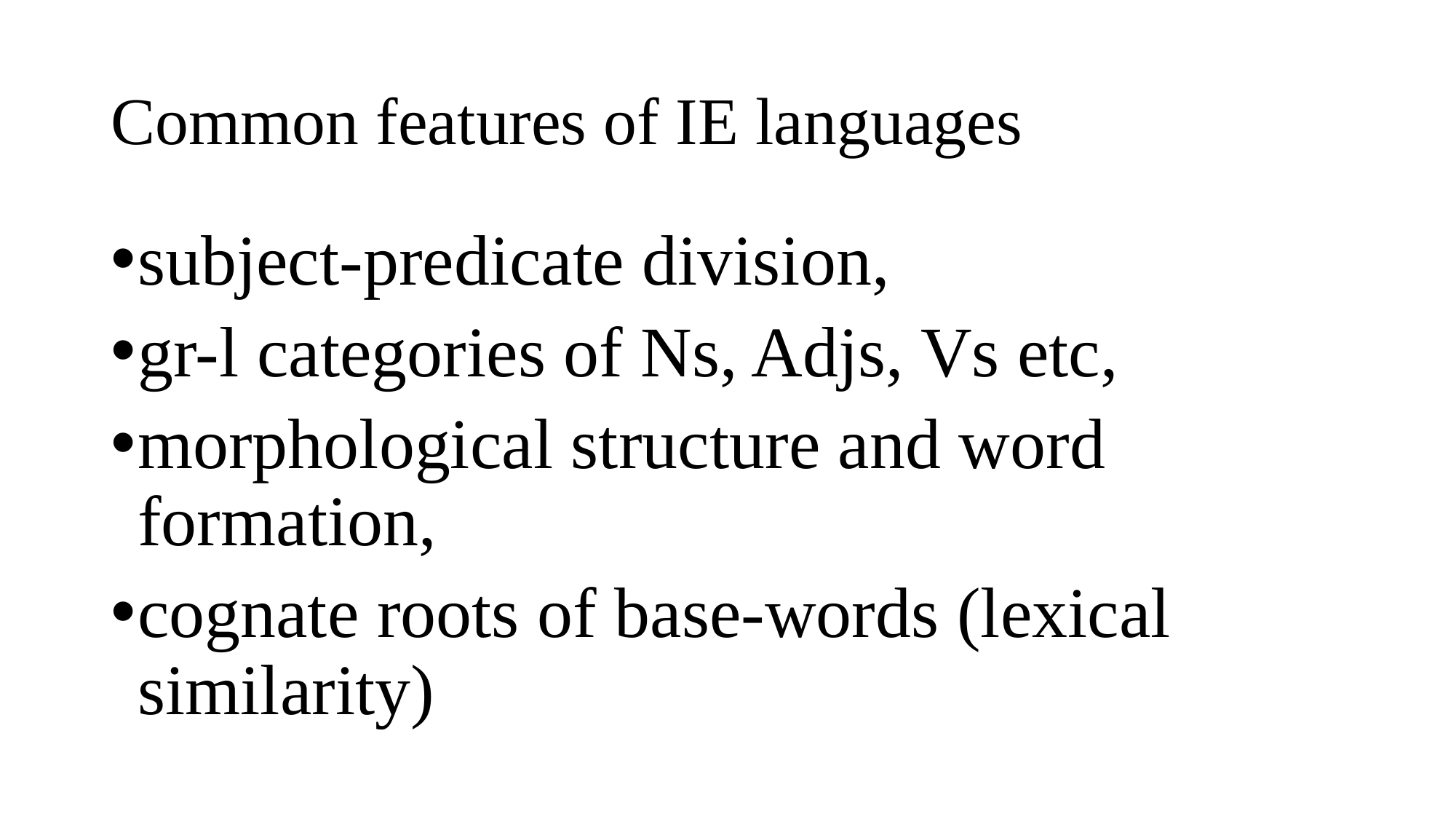

# Common features of IE languages
subject-predicate division,
gr-l categories of Ns, Adjs, Vs etc,
morphological structure and word formation,
cognate roots of base-words (lexical similarity)